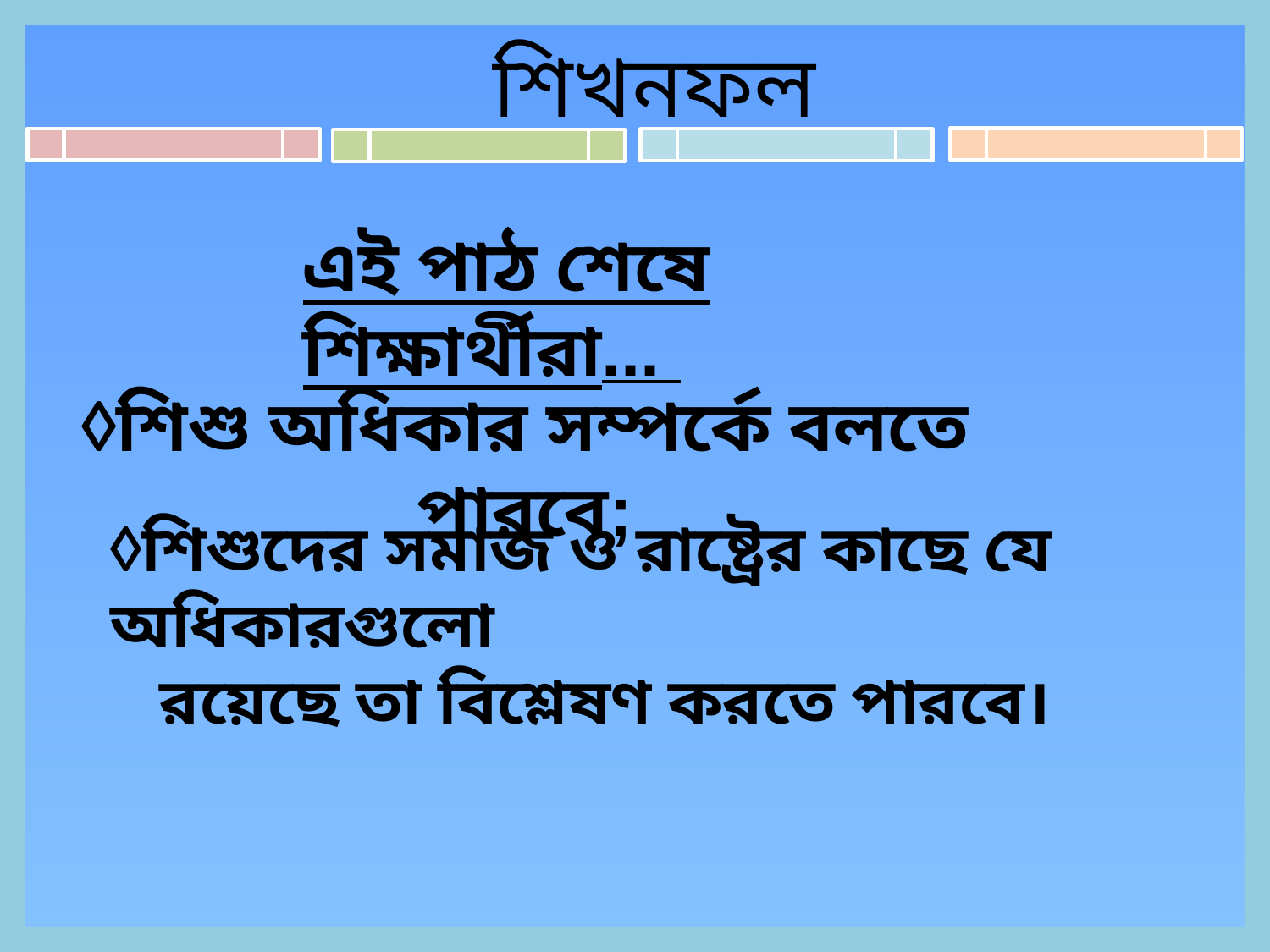

শিখনফল
এই পাঠ শেষে শিক্ষার্থীরা...
◊শিশু অধিকার সম্পর্কে বলতে পারবে;
◊শিশুদের সমাজ ও রাষ্ট্রের কাছে যে অধিকারগুলো
   রয়েছে তা বিশ্লেষণ করতে পারবে।